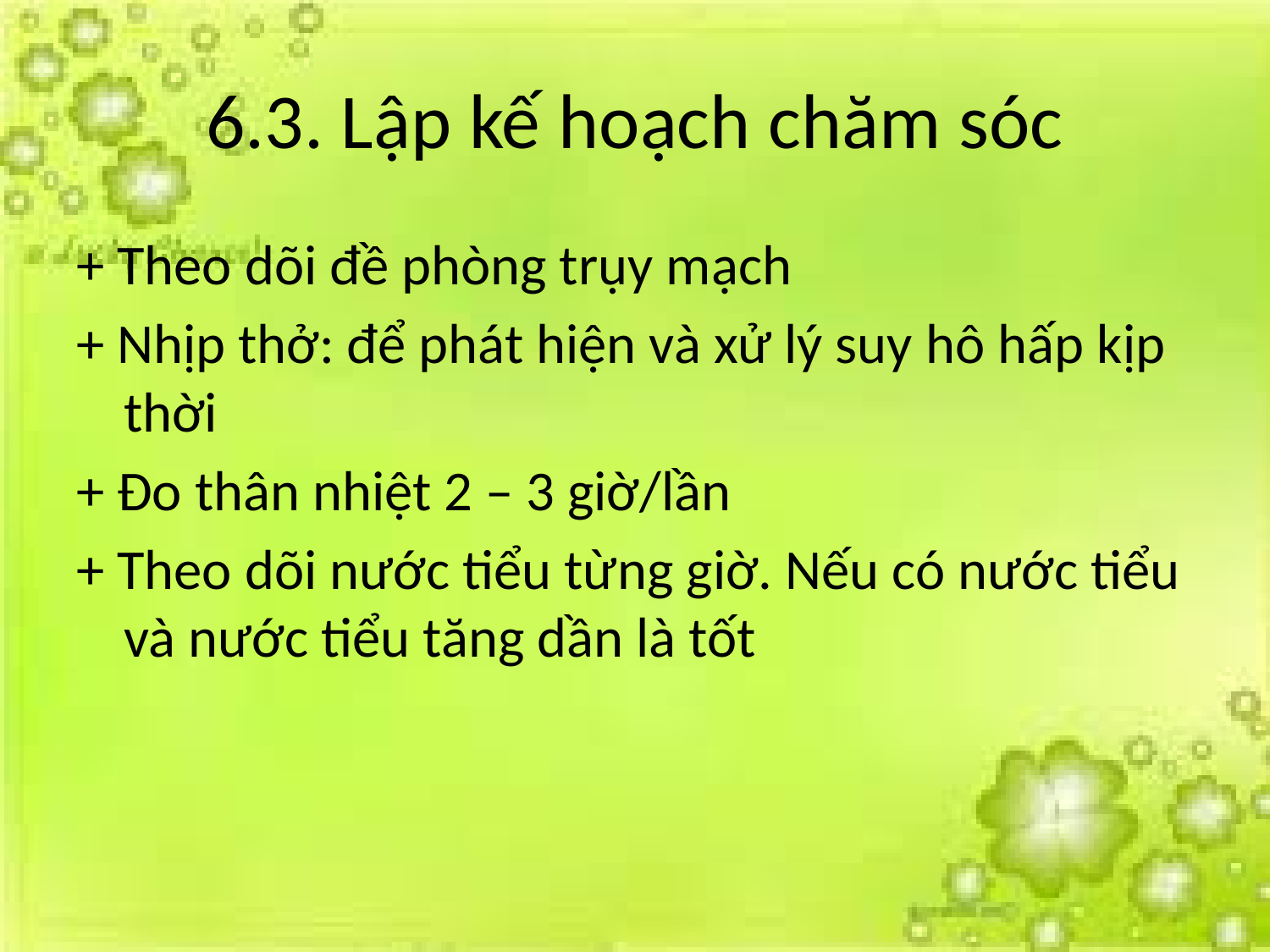

# 6.3. Lập kế hoạch chăm sóc
+ Theo dõi đề phòng trụy mạch
+ Nhịp thở: để phát hiện và xử lý suy hô hấp kịp thời
+ Đo thân nhiệt 2 – 3 giờ/lần
+ Theo dõi nước tiểu từng giờ. Nếu có nước tiểu và nước tiểu tăng dần là tốt